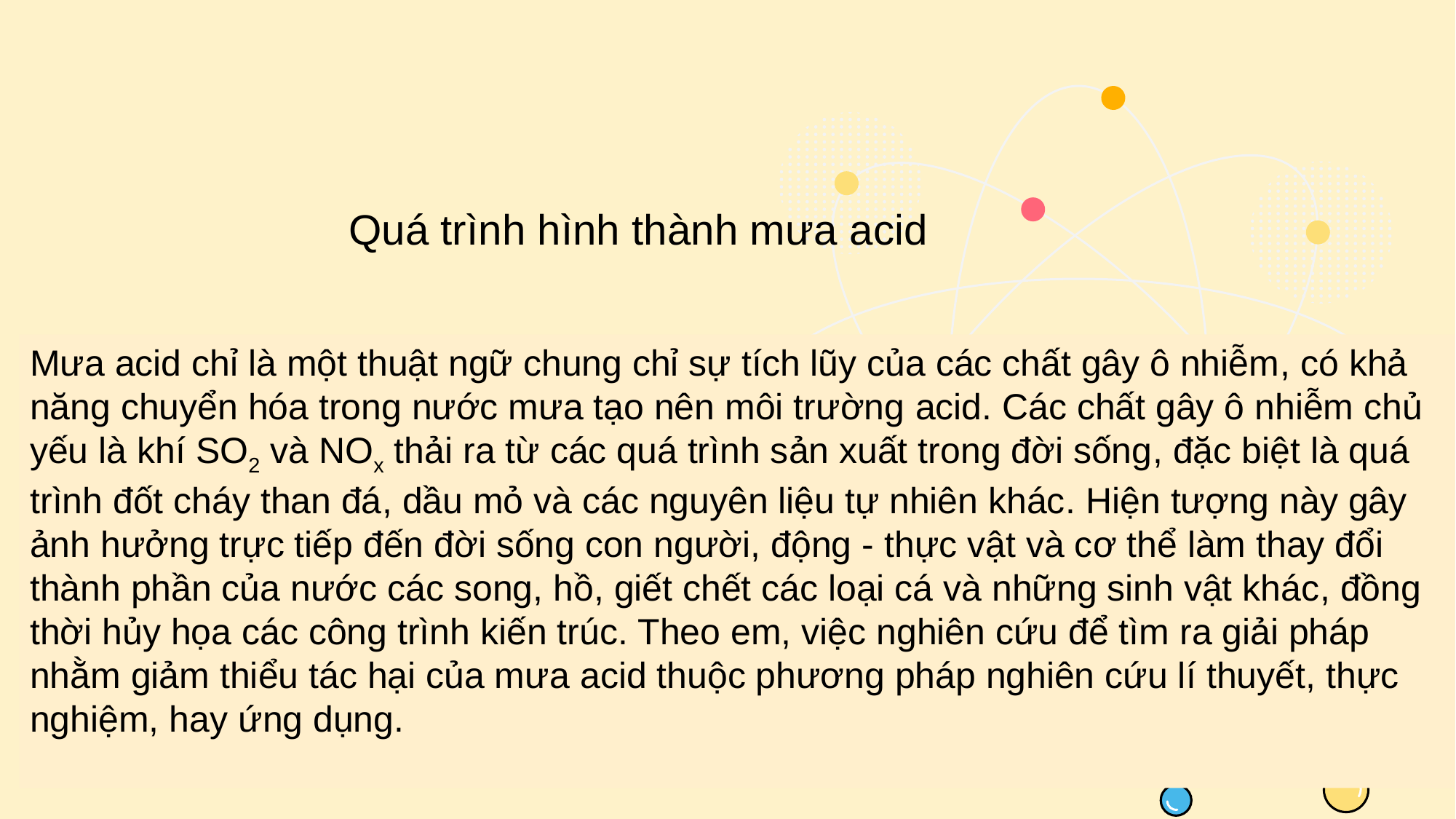

Quá trình hình thành mưa acid
Mưa acid chỉ là một thuật ngữ chung chỉ sự tích lũy của các chất gây ô nhiễm, có khả năng chuyển hóa trong nước mưa tạo nên môi trường acid. Các chất gây ô nhiễm chủ yếu là khí SO2 và NOx thải ra từ các quá trình sản xuất trong đời sống, đặc biệt là quá trình đốt cháy than đá, dầu mỏ và các nguyên liệu tự nhiên khác. Hiện tượng này gây ảnh hưởng trực tiếp đến đời sống con người, động - thực vật và cơ thể làm thay đổi thành phần của nước các song, hồ, giết chết các loại cá và những sinh vật khác, đồng thời hủy họa các công trình kiến trúc. Theo em, việc nghiên cứu để tìm ra giải pháp nhằm giảm thiểu tác hại của mưa acid thuộc phương pháp nghiên cứu lí thuyết, thực nghiệm, hay ứng dụng.